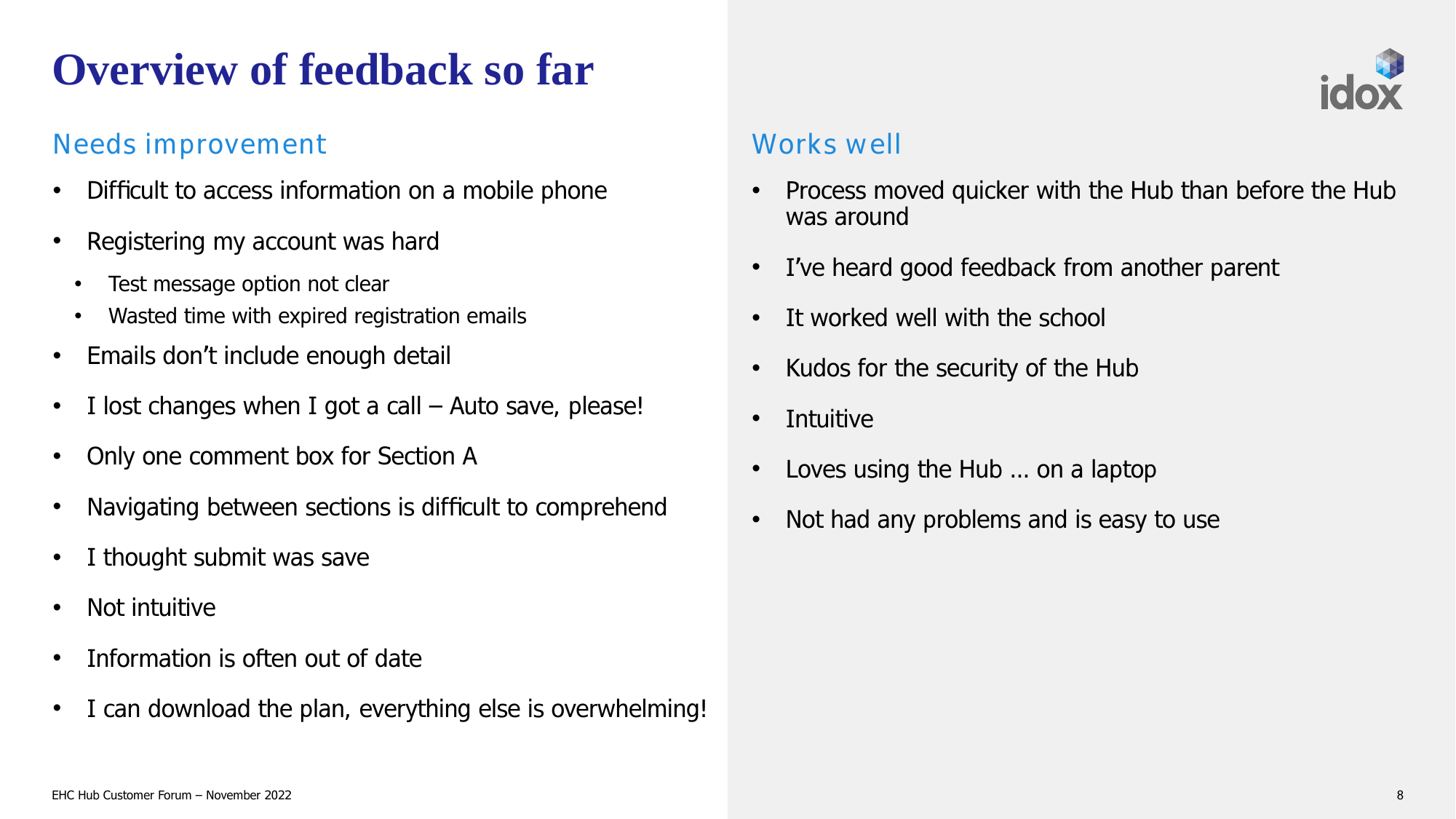

# Overview of feedback so far
Needs improvement
Works well
Difficult to access information on a mobile phone
Registering my account was hard
Test message option not clear
Wasted time with expired registration emails
Emails don’t include enough detail
I lost changes when I got a call – Auto save, please!
Only one comment box for Section A
Navigating between sections is difficult to comprehend
I thought submit was save
Not intuitive
Information is often out of date
I can download the plan, everything else is overwhelming!
Process moved quicker with the Hub than before the Hub was around
I’ve heard good feedback from another parent
It worked well with the school
Kudos for the security of the Hub
Intuitive
Loves using the Hub … on a laptop
Not had any problems and is easy to use

EHC Hub Customer Forum – November 2022
8